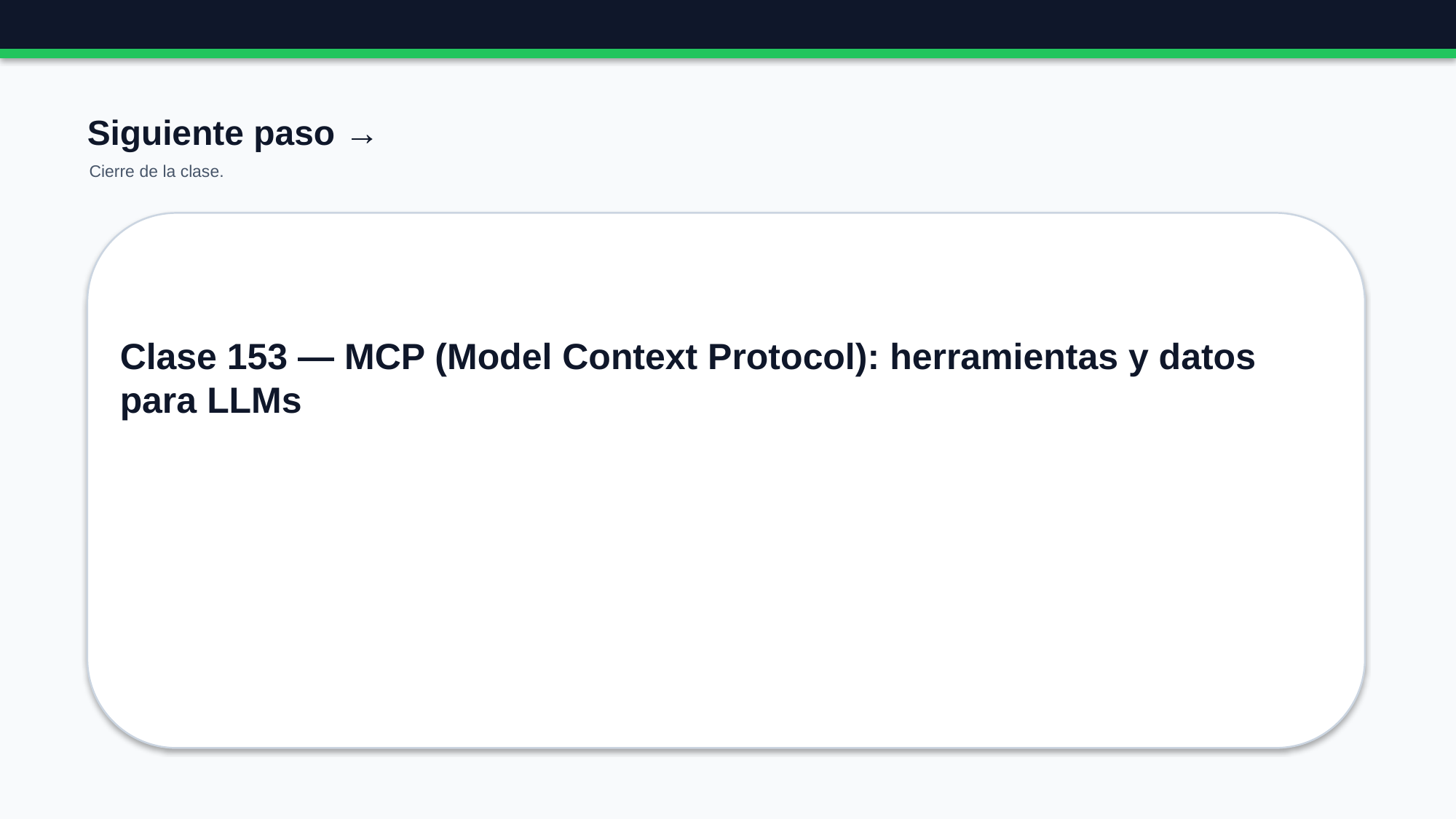

Siguiente paso →
Cierre de la clase.

Clase 153 — MCP (Model Context Protocol): herramientas y datos para LLMs